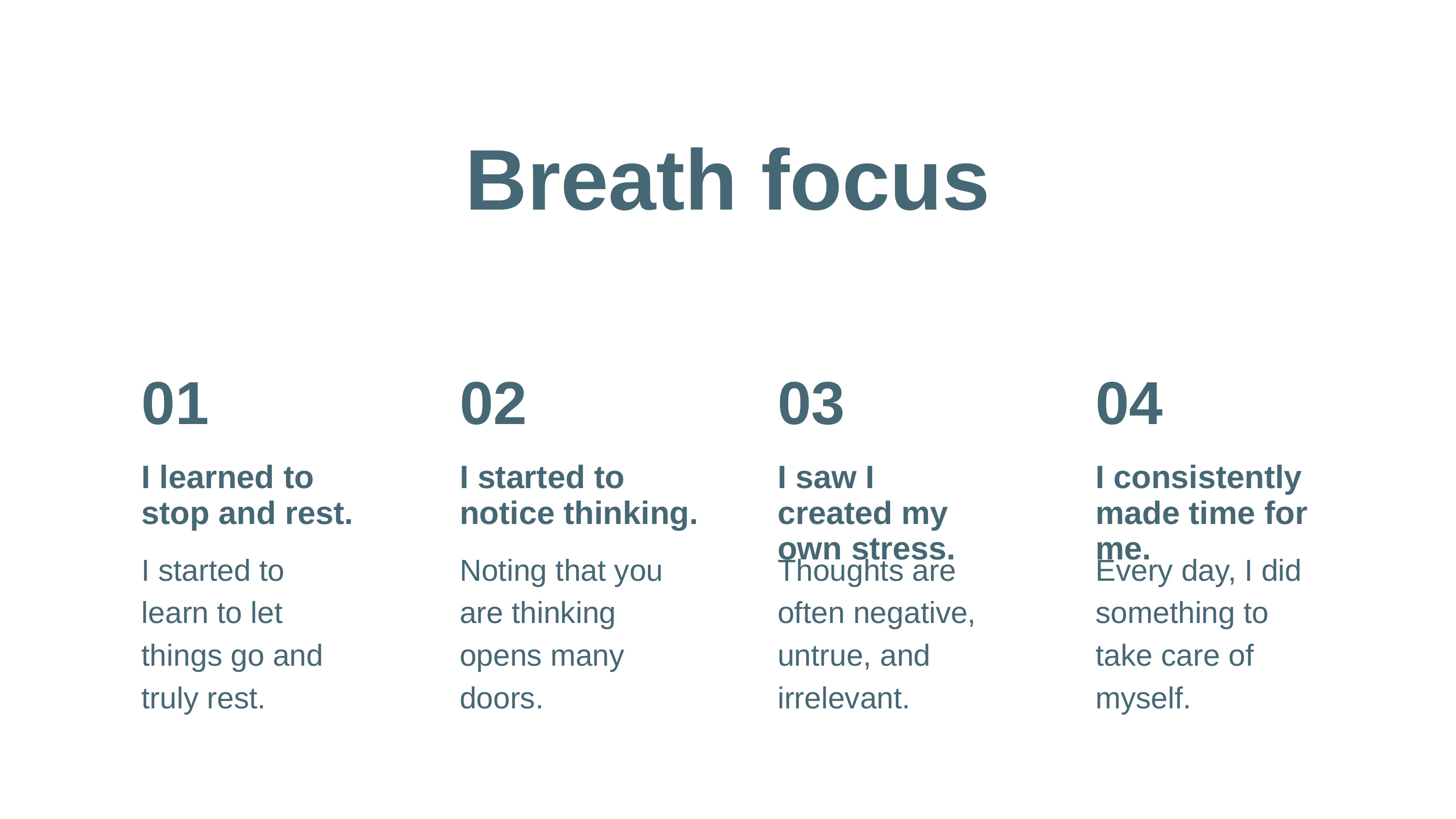

Breath focus
01
02
03
04
I learned to stop and rest.
I started to notice thinking.
I saw I created my own stress.
I consistently made time for me.
I started to learn to let things go and truly rest.
Noting that you are thinking opens many doors.
Thoughts are often negative, untrue, and irrelevant.
Every day, I did something to take care of myself.